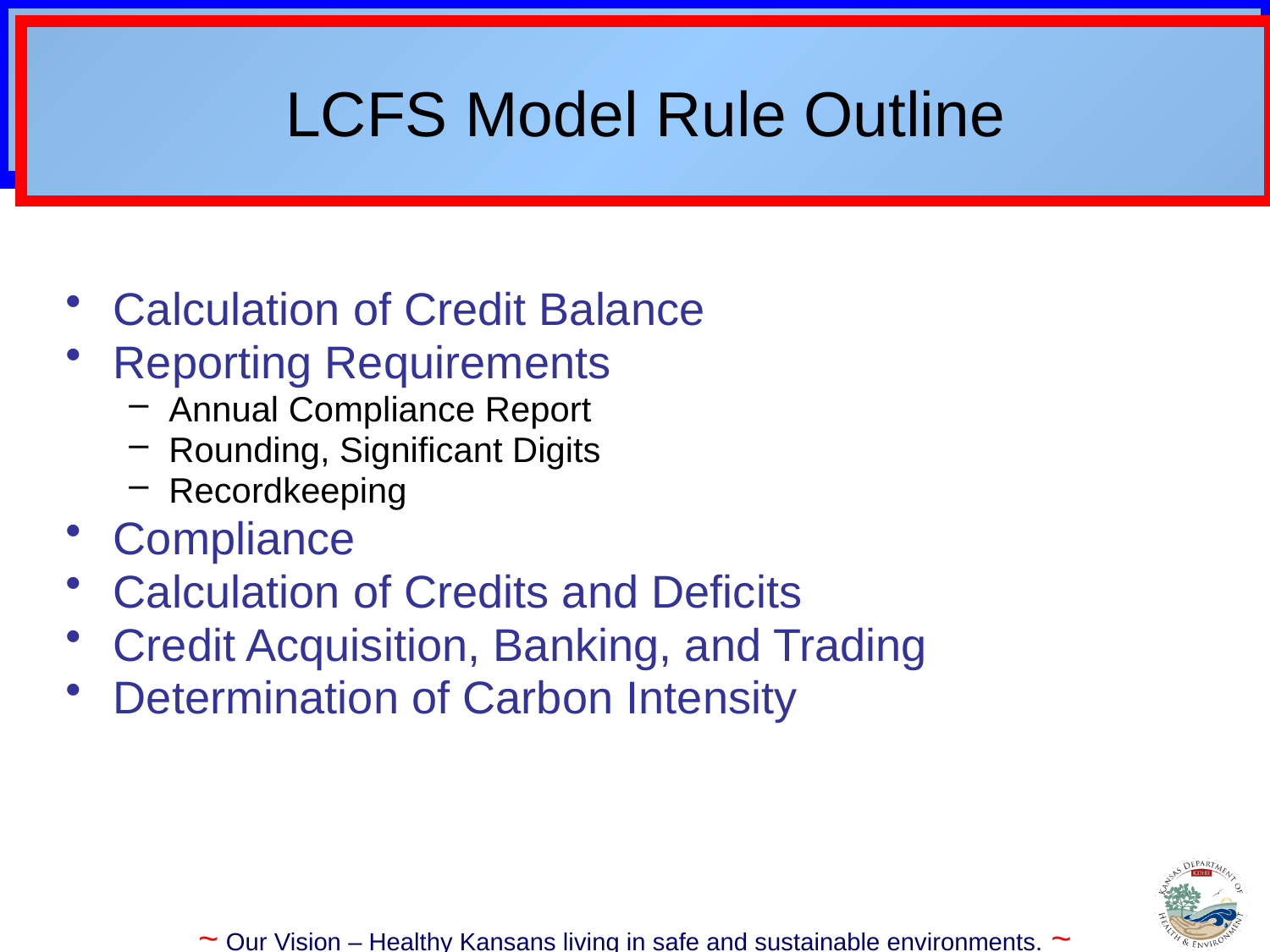

# LCFS Model Rule Outline

Calculation of Credit Balance
Reporting Requirements
Annual Compliance Report
Rounding, Significant Digits
Recordkeeping
Compliance
Calculation of Credits and Deficits
Credit Acquisition, Banking, and Trading
Determination of Carbon Intensity